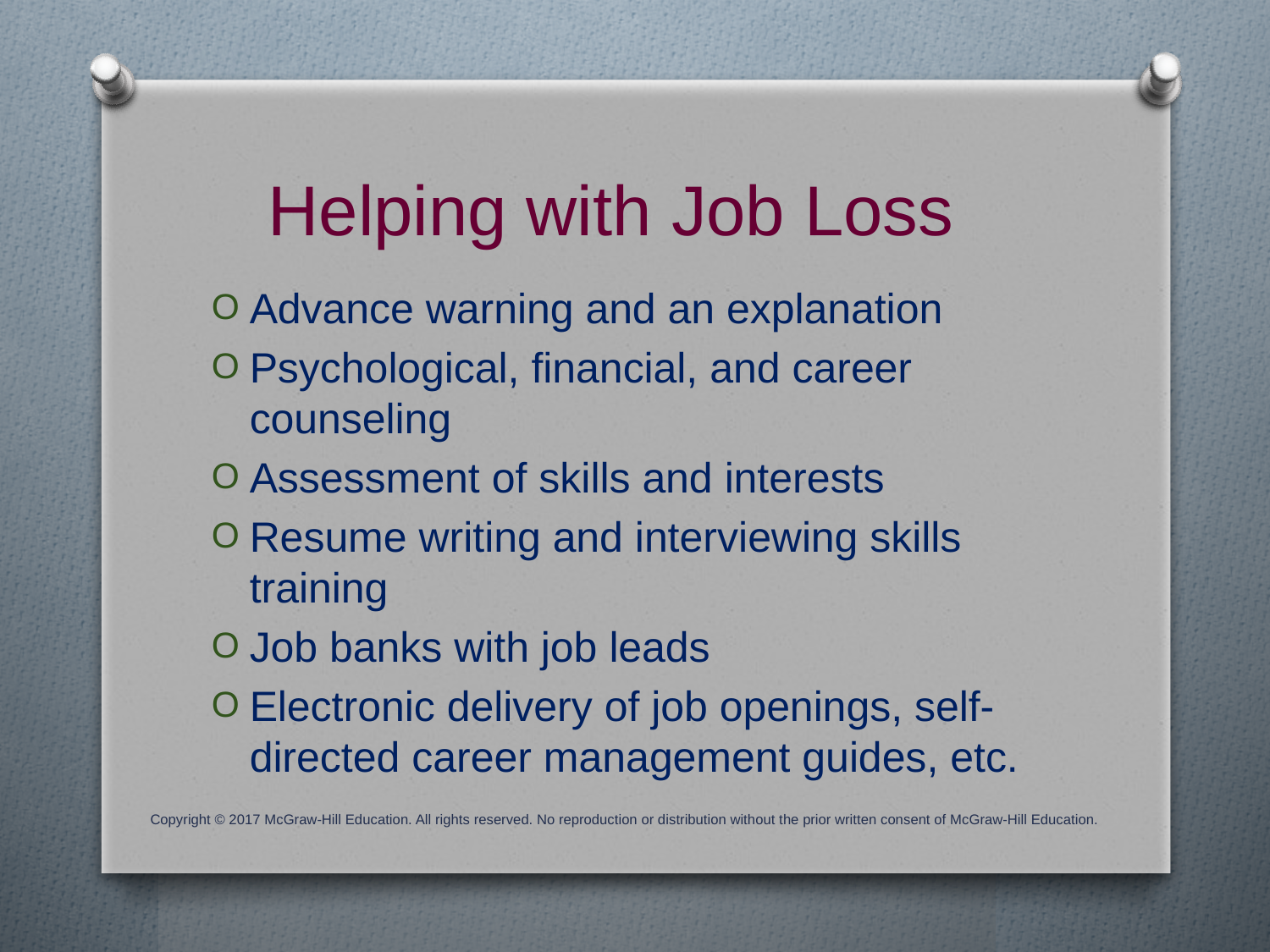

# Helping with Job Loss
Advance warning and an explanation
Psychological, financial, and career counseling
Assessment of skills and interests
Resume writing and interviewing skills training
Job banks with job leads
Electronic delivery of job openings, self-directed career management guides, etc.

Copyright © 2017 McGraw-Hill Education. All rights reserved. No reproduction or distribution without the prior written consent of McGraw-Hill Education.